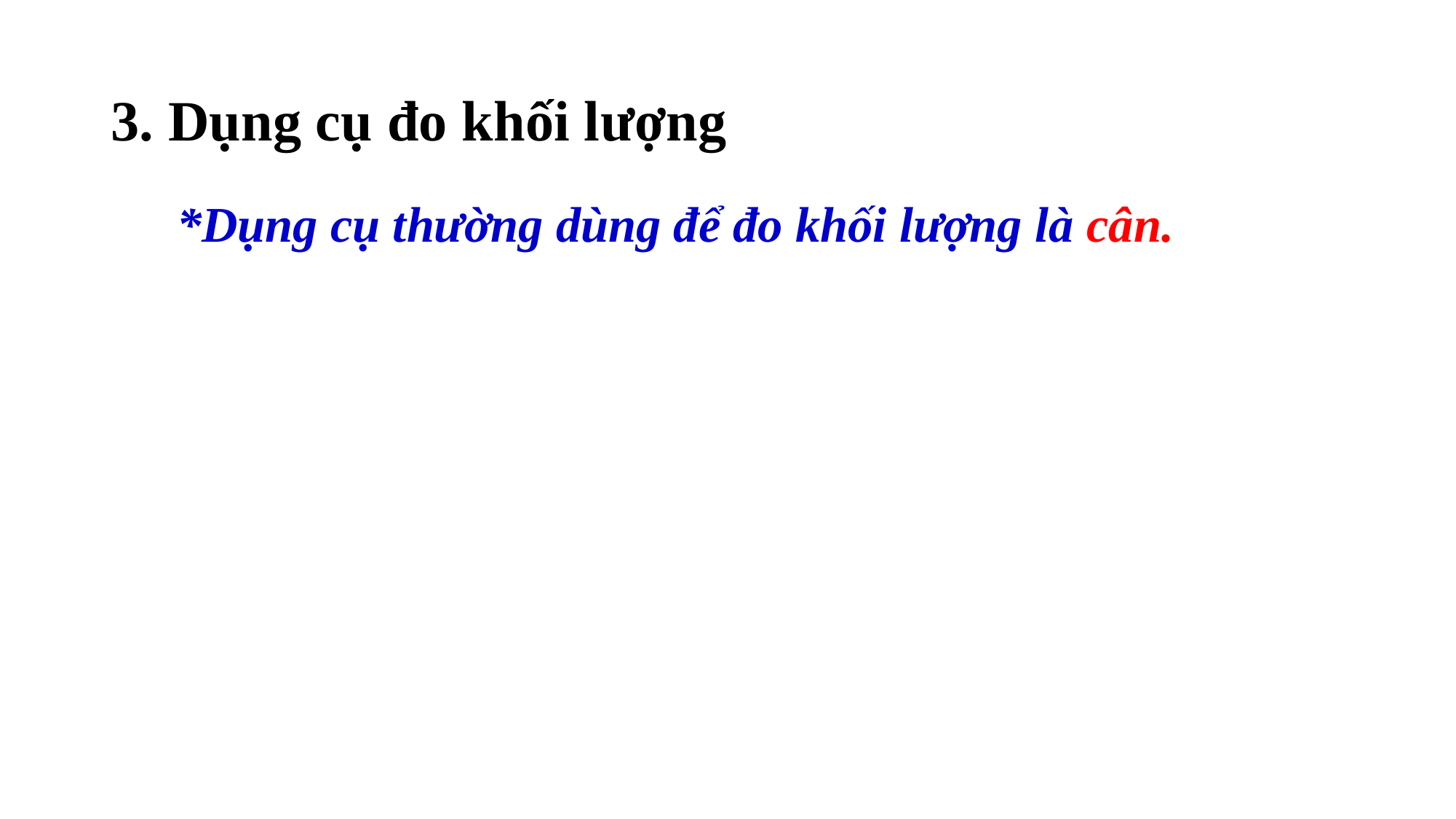

# 3. Dụng cụ đo khối lượng
     *Dụng cụ thường dùng để đo khối lượng là cân.